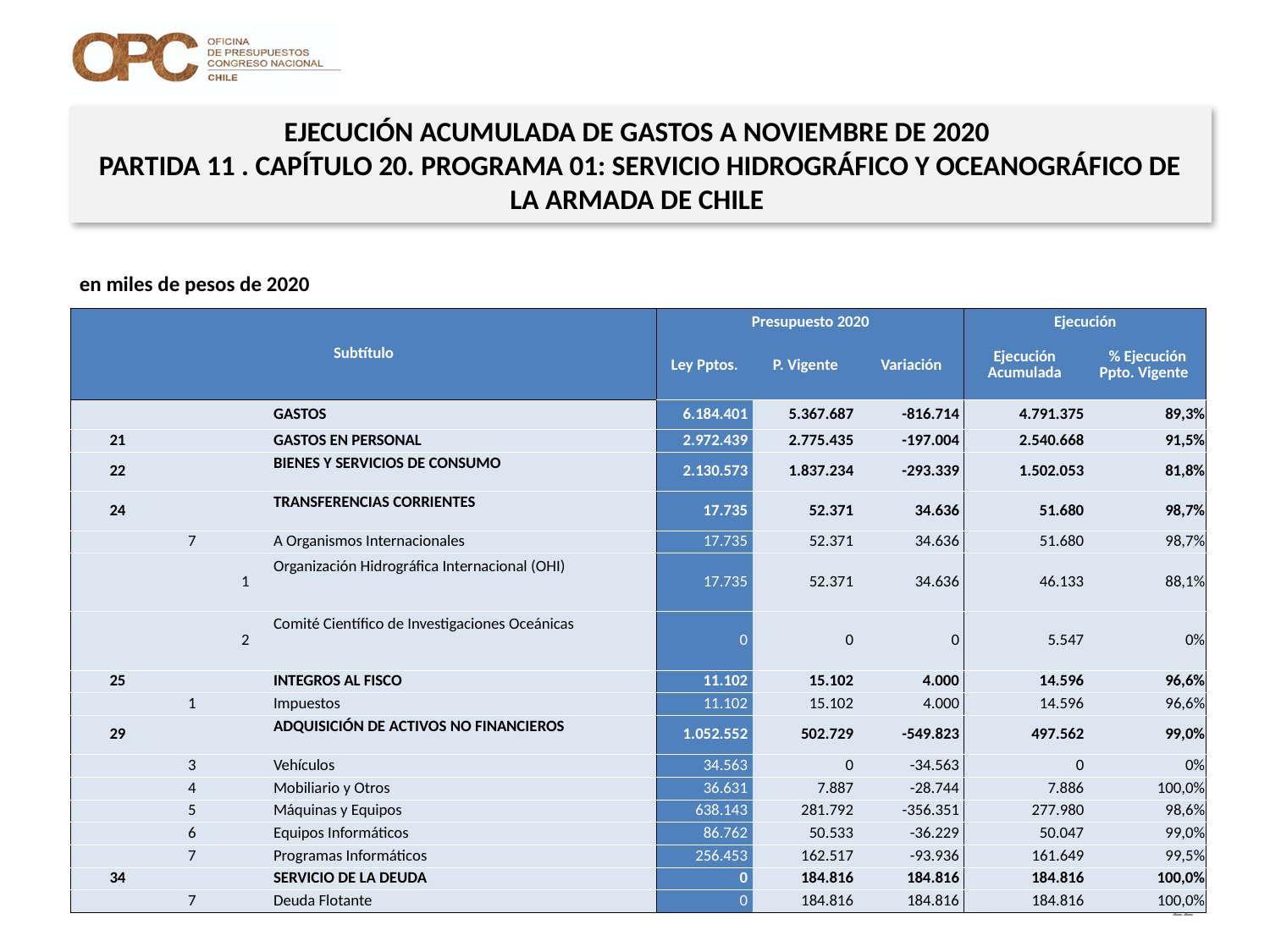

EJECUCIÓN ACUMULADA DE GASTOS A NOVIEMBRE DE 2020
PARTIDA 11 . CAPÍTULO 20. PROGRAMA 01: SERVICIO HIDROGRÁFICO Y OCEANOGRÁFICO DE LA ARMADA DE CHILE
en miles de pesos de 2020
| Subtítulo |  |  |  | Presupuesto 2020 |  |  | Ejecución |  |
| --- | --- | --- | --- | --- | --- | --- | --- | --- |
|  |  |  |  | Ley Pptos. | P. Vigente | Variación | Ejecución Acumulada | % Ejecución Ppto. Vigente |
|  |  |  | GASTOS | 6.184.401 | 5.367.687 | -816.714 | 4.791.375 | 89,3% |
| 21 |  |  | GASTOS EN PERSONAL | 2.972.439 | 2.775.435 | -197.004 | 2.540.668 | 91,5% |
| 22 |  |  | BIENES Y SERVICIOS DE CONSUMO | 2.130.573 | 1.837.234 | -293.339 | 1.502.053 | 81,8% |
| 24 |  |  | TRANSFERENCIAS CORRIENTES | 17.735 | 52.371 | 34.636 | 51.680 | 98,7% |
|  | 7 |  | A Organismos Internacionales | 17.735 | 52.371 | 34.636 | 51.680 | 98,7% |
|  |  | 1 | Organización Hidrográfica Internacional (OHI) | 17.735 | 52.371 | 34.636 | 46.133 | 88,1% |
|  |  | 2 | Comité Científico de Investigaciones Oceánicas | 0 | 0 | 0 | 5.547 | 0% |
| 25 |  |  | INTEGROS AL FISCO | 11.102 | 15.102 | 4.000 | 14.596 | 96,6% |
|  | 1 |  | Impuestos | 11.102 | 15.102 | 4.000 | 14.596 | 96,6% |
| 29 |  |  | ADQUISICIÓN DE ACTIVOS NO FINANCIEROS | 1.052.552 | 502.729 | -549.823 | 497.562 | 99,0% |
|  | 3 |  | Vehículos | 34.563 | 0 | -34.563 | 0 | 0% |
|  | 4 |  | Mobiliario y Otros | 36.631 | 7.887 | -28.744 | 7.886 | 100,0% |
|  | 5 |  | Máquinas y Equipos | 638.143 | 281.792 | -356.351 | 277.980 | 98,6% |
|  | 6 |  | Equipos Informáticos | 86.762 | 50.533 | -36.229 | 50.047 | 99,0% |
|  | 7 |  | Programas Informáticos | 256.453 | 162.517 | -93.936 | 161.649 | 99,5% |
| 34 |  |  | SERVICIO DE LA DEUDA | 0 | 184.816 | 184.816 | 184.816 | 100,0% |
|  | 7 |  | Deuda Flotante | 0 | 184.816 | 184.816 | 184.816 | 100,0% |
Fuente: Elaboración propia en base  a Informes de ejecución presupuestaria mensual de DIPRES

22